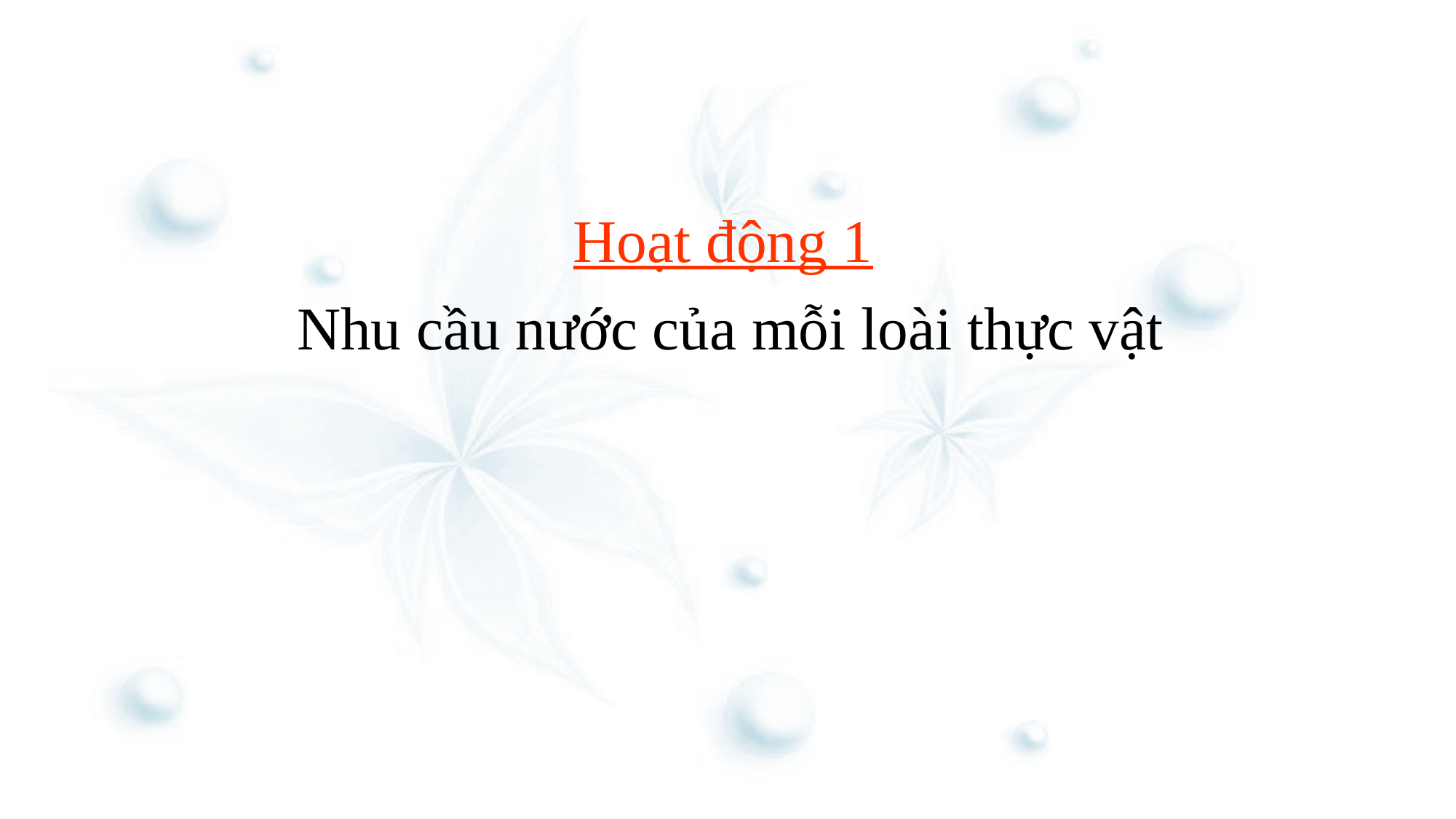

Hoạt động 1
 Nhu cầu nước của mỗi loài thực vật